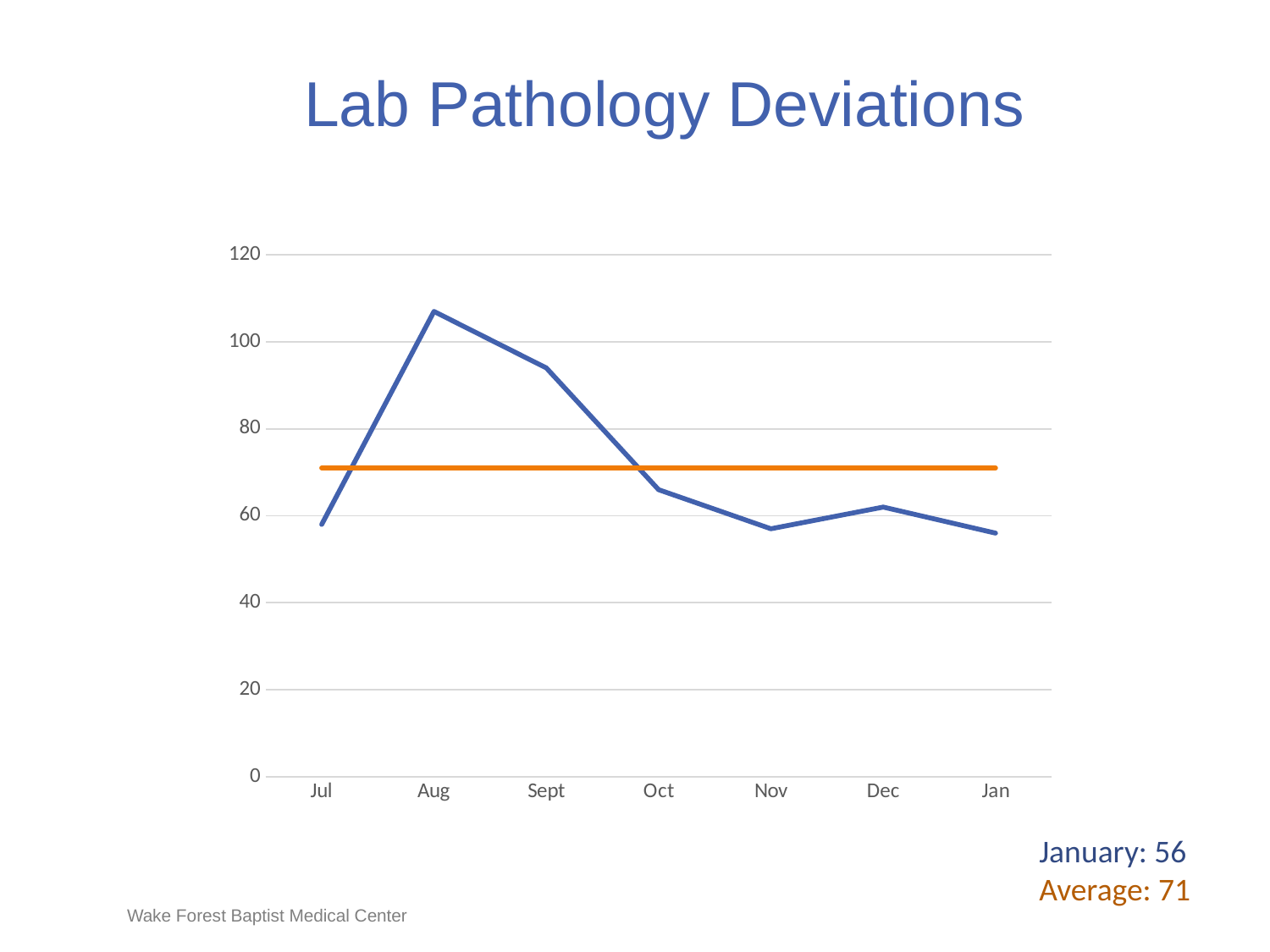

# Lab Pathology Deviations

### Chart

| Category | Deviations | Average |
|---|---|---|
| Jul | 58.0 | 71.0 |
| Aug | 107.0 | 71.0 |
| Sept | 94.0 | 71.0 |
| Oct | 66.0 | 71.0 |
| Nov | 57.0 | 71.0 |
| Dec | 62.0 | 71.0 |
| Jan | 56.0 | 71.0 |
January: 56
Average: 71